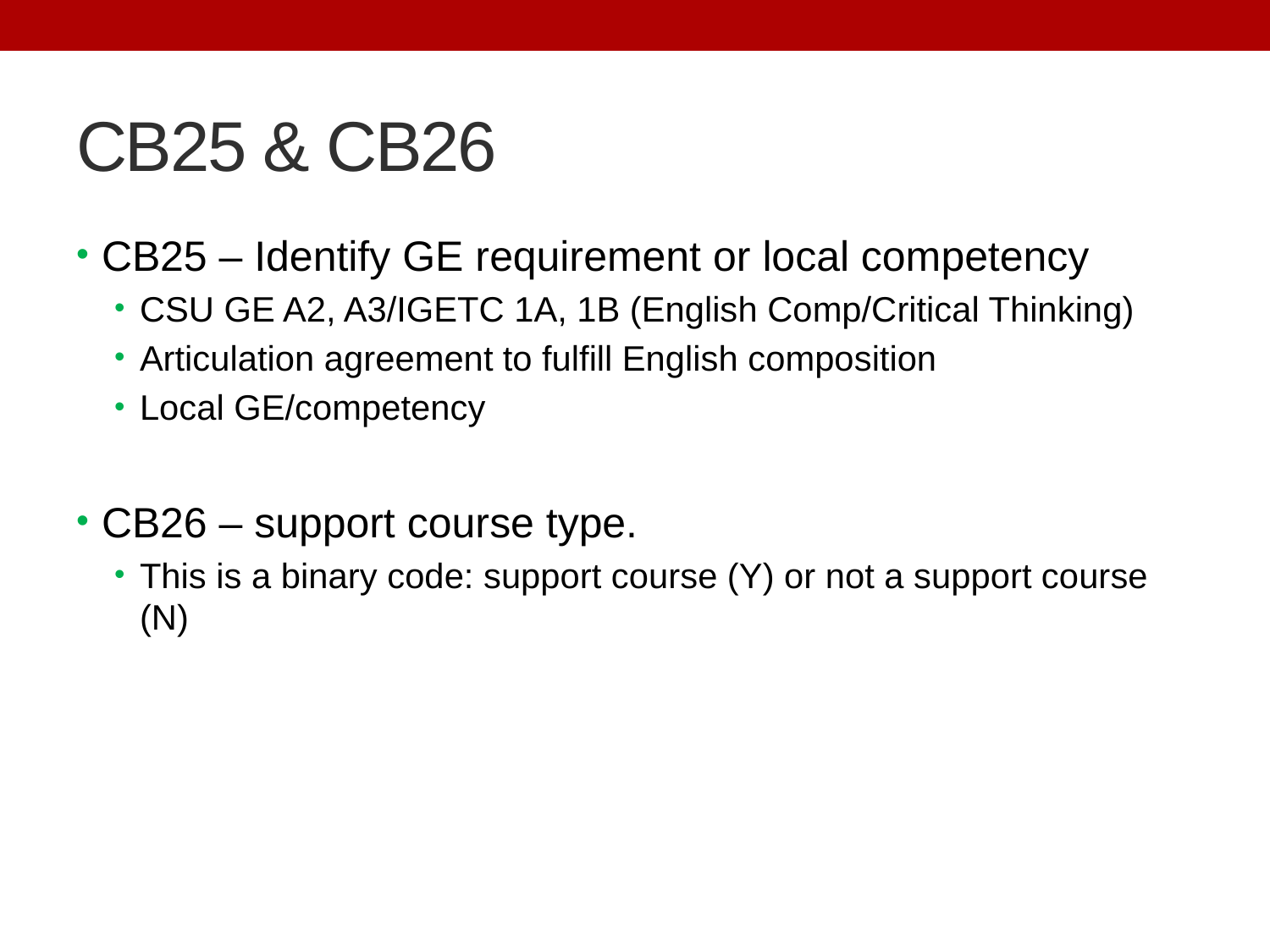

# CB25 & CB26
CB25 – Identify GE requirement or local competency
CSU GE A2, A3/IGETC 1A, 1B (English Comp/Critical Thinking)
Articulation agreement to fulfill English composition
Local GE/competency

CB26 – support course type.
This is a binary code: support course (Y) or not a support course (N)